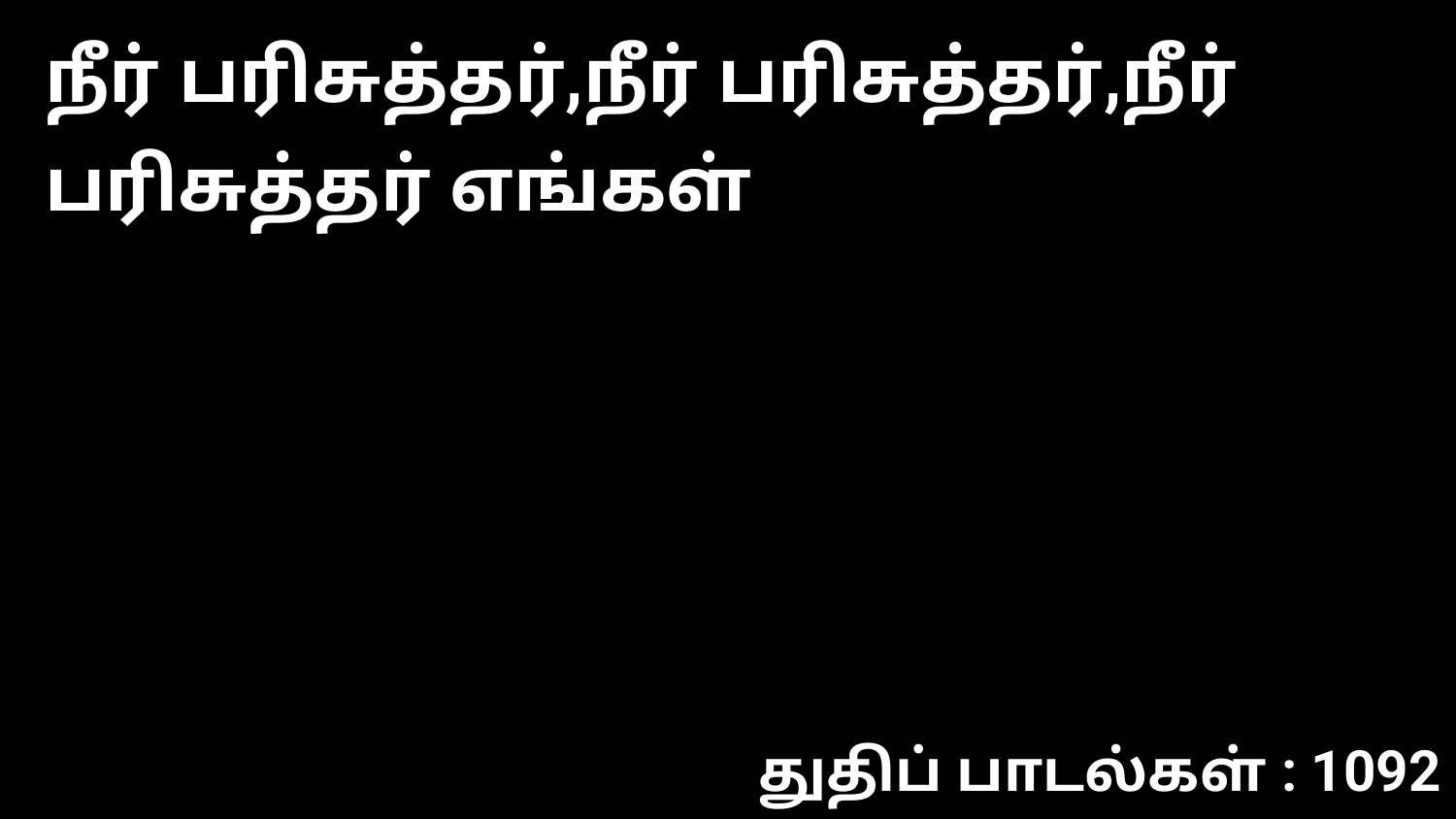

நீர் பரிசுத்தர்,நீர் பரிசுத்தர்,நீர் பரிசுத்தர் எங்கள்
துதிப் பாடல்கள் : 1092